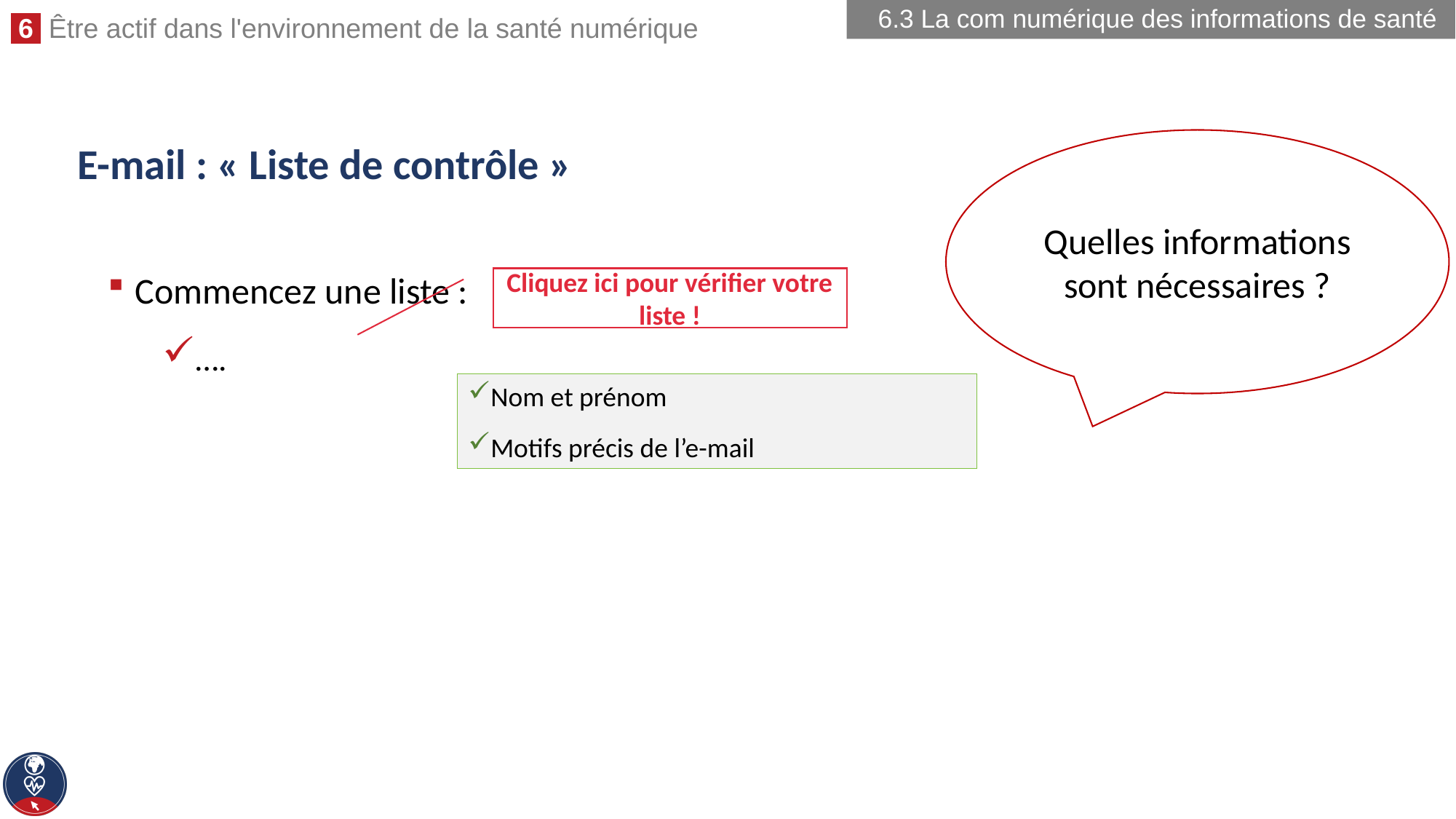

6.3 La com numérique des informations de santé
# E-mail : « Liste de contrôle »
Quelles informations sont nécessaires ?
Commencez une liste :
….

Cliquez ici pour vérifier votre liste !

Nom et prénom
Motifs précis de l’e-mail